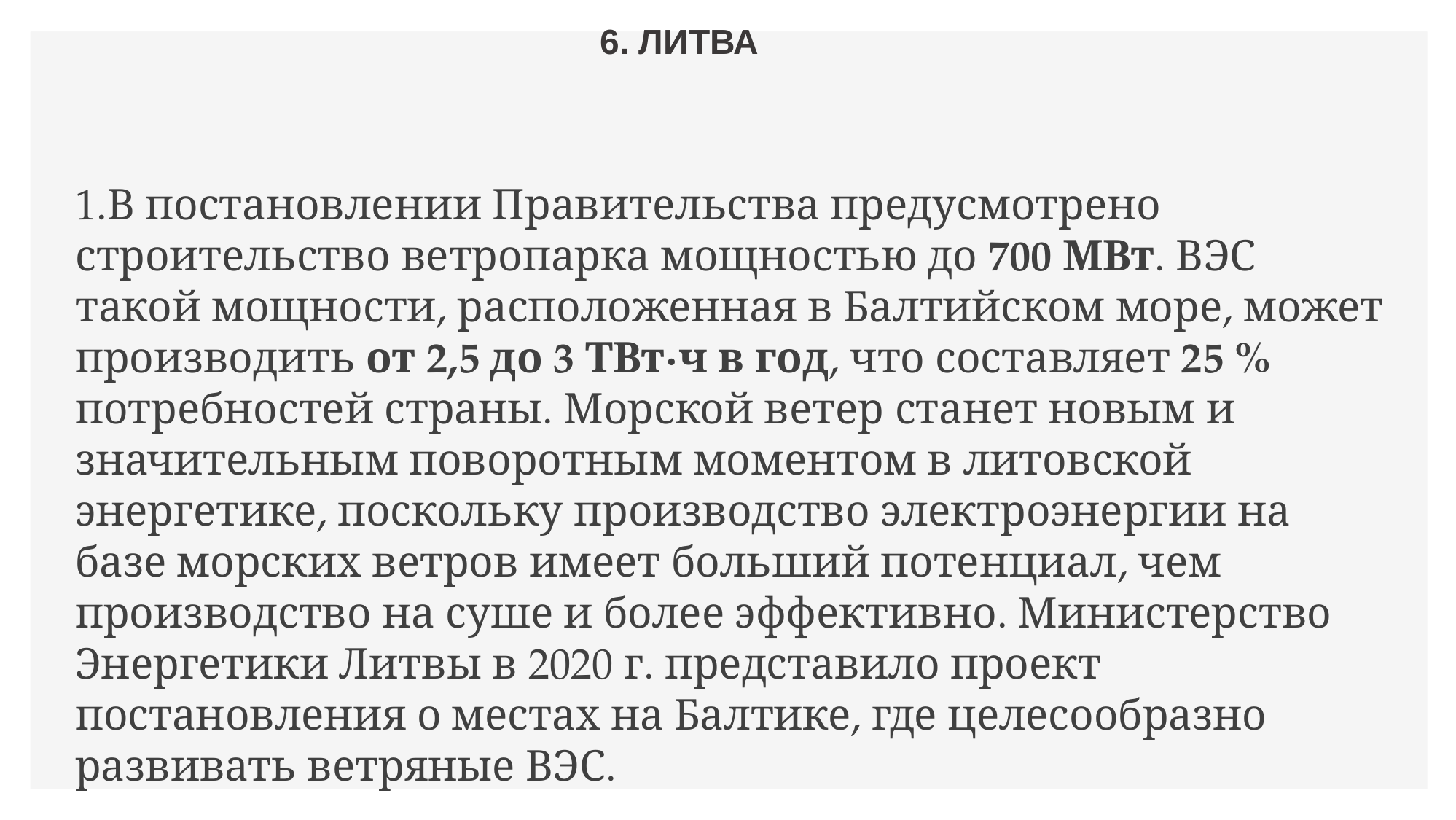

# 6. ЛИТВА
В постановлении Правительства предусмотрено строительство ветропарка мощностью до 700 МВт. ВЭС такой мощности, расположенная в Балтийском море, может производить от 2,5 до 3 ТВт·ч в год, что составляет 25 % потребностей страны. Морской ветер станет новым и значительным поворотным моментом в литовской энергетике, поскольку производство электроэнергии на базе морских ветров имеет больший потенциал, чем производство на суше и более эффективно. Министерство Энергетики Литвы в 2020 г. представило проект постановления о местах на Балтике, где целесообразно развивать ветряные ВЭС.